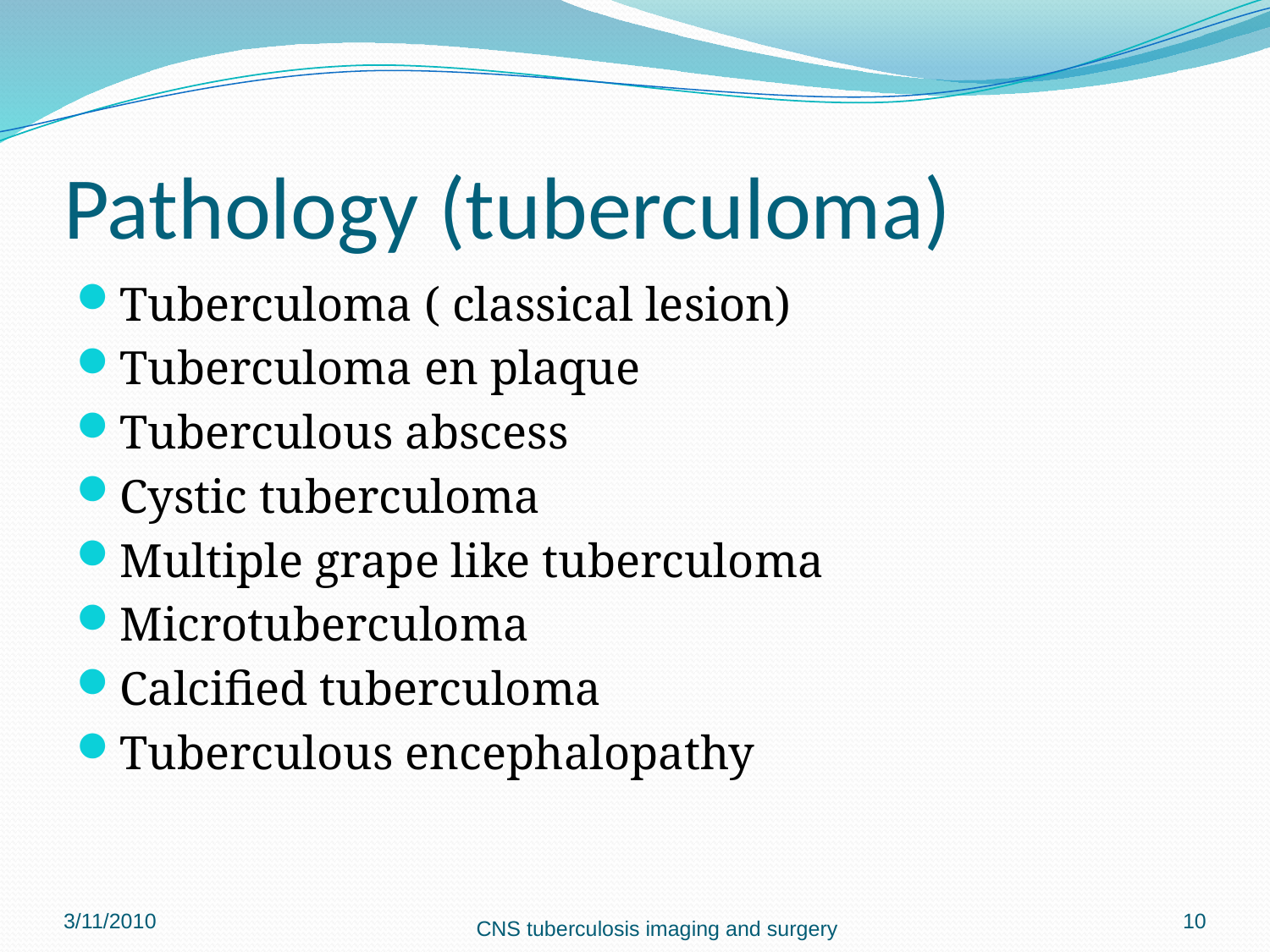

# Pathology (tuberculoma)
Tuberculoma ( classical lesion)
Tuberculoma en plaque
Tuberculous abscess
Cystic tuberculoma
Multiple grape like tuberculoma
Microtuberculoma
Calcified tuberculoma
Tuberculous encephalopathy

3/11/2010
10
CNS tuberculosis imaging and surgery